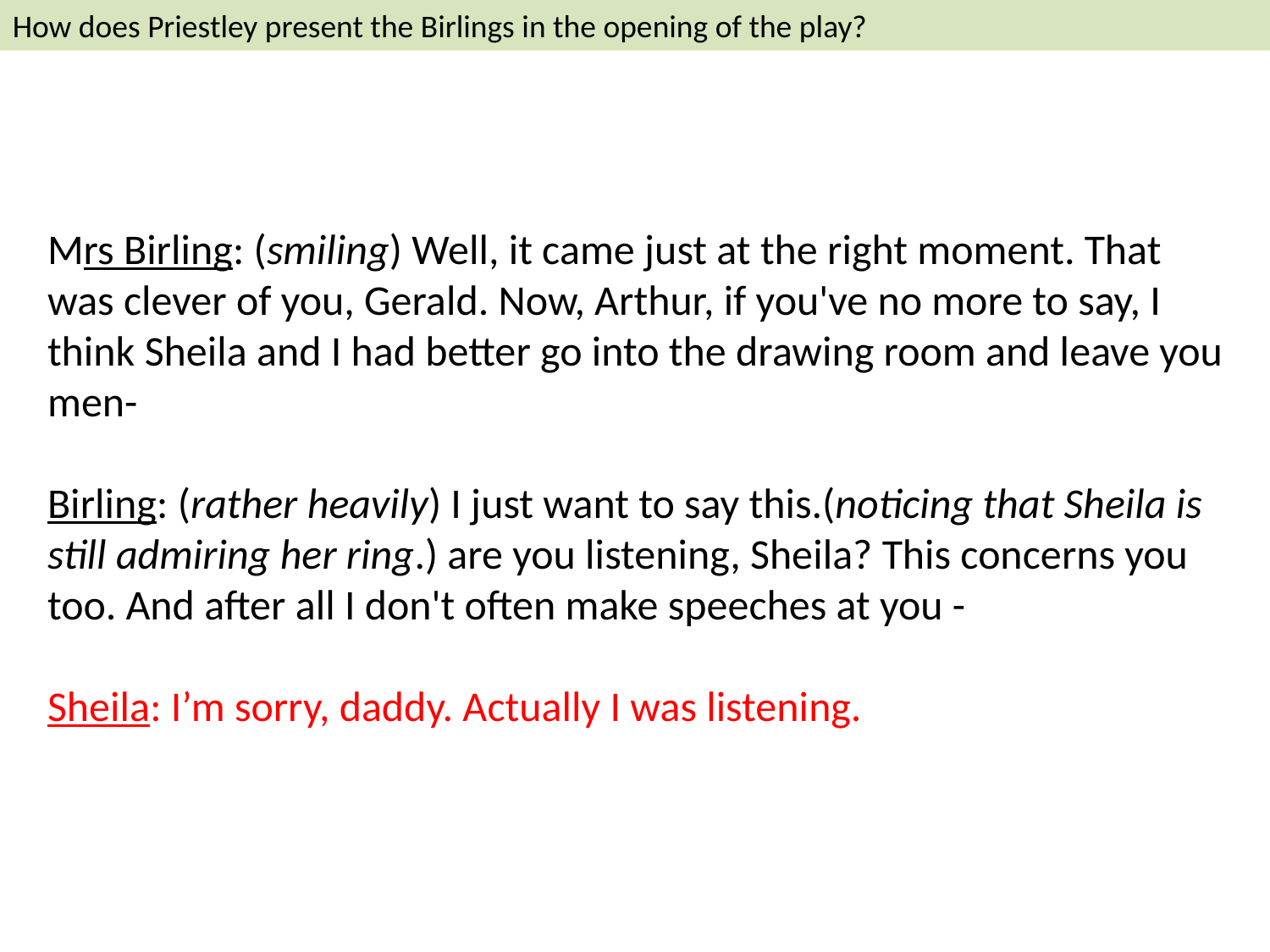

How does Priestley present the Birlings in the opening of the play?
Mrs Birling: (smiling) Well, it came just at the right moment. That was clever of you, Gerald. Now, Arthur, if you've no more to say, I think Sheila and I had better go into the drawing room and leave you men-

Birling: (rather heavily) I just want to say this.(noticing that Sheila is still admiring her ring.) are you listening, Sheila? This concerns you too. And after all I don't often make speeches at you -

Sheila: I’m sorry, daddy. Actually I was listening.